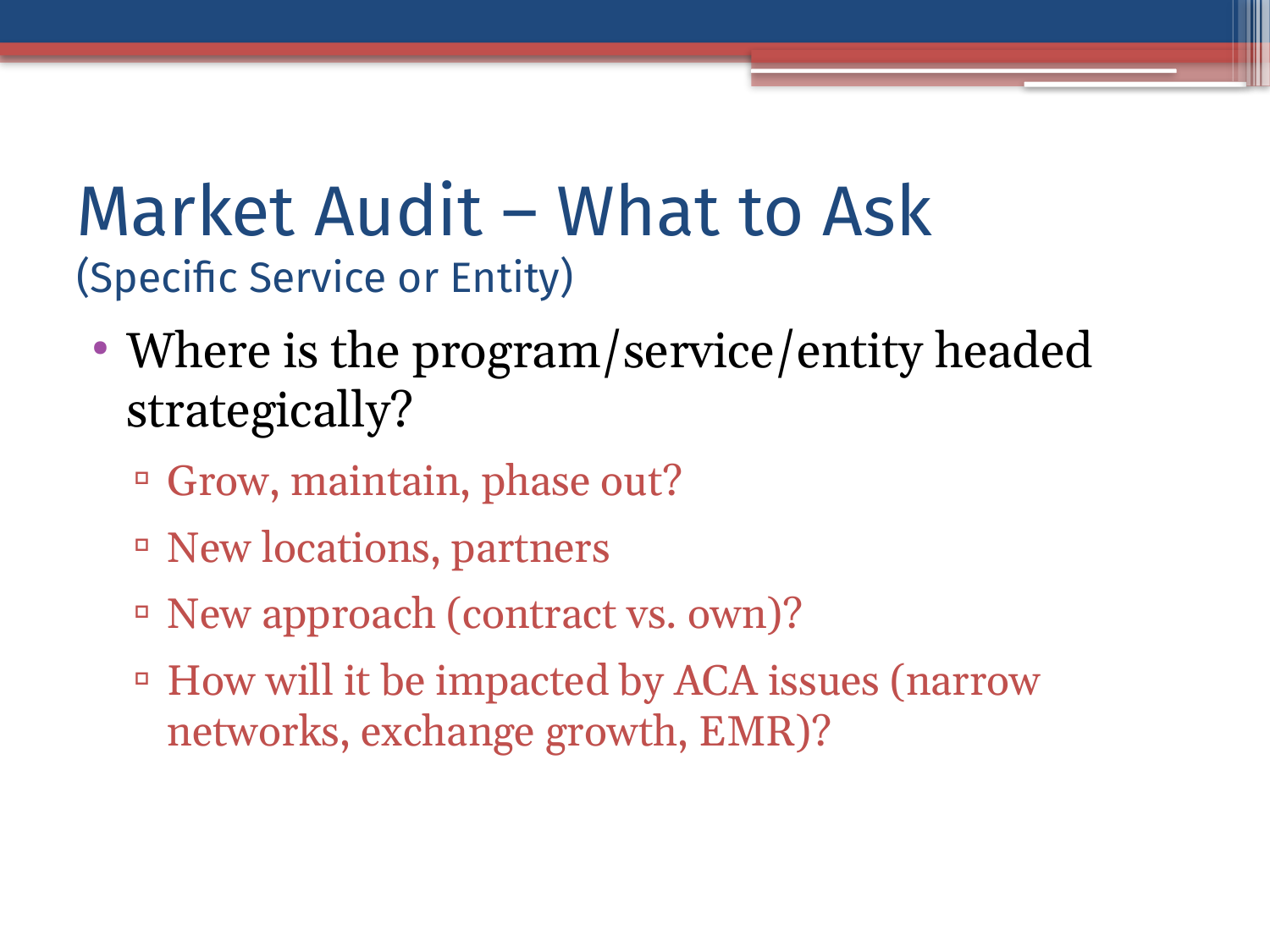

# Market Audit – What to Ask (Specific Service or Entity)
Where is the program/service/entity headed strategically?
Grow, maintain, phase out?
New locations, partners
New approach (contract vs. own)?
How will it be impacted by ACA issues (narrow networks, exchange growth, EMR)?